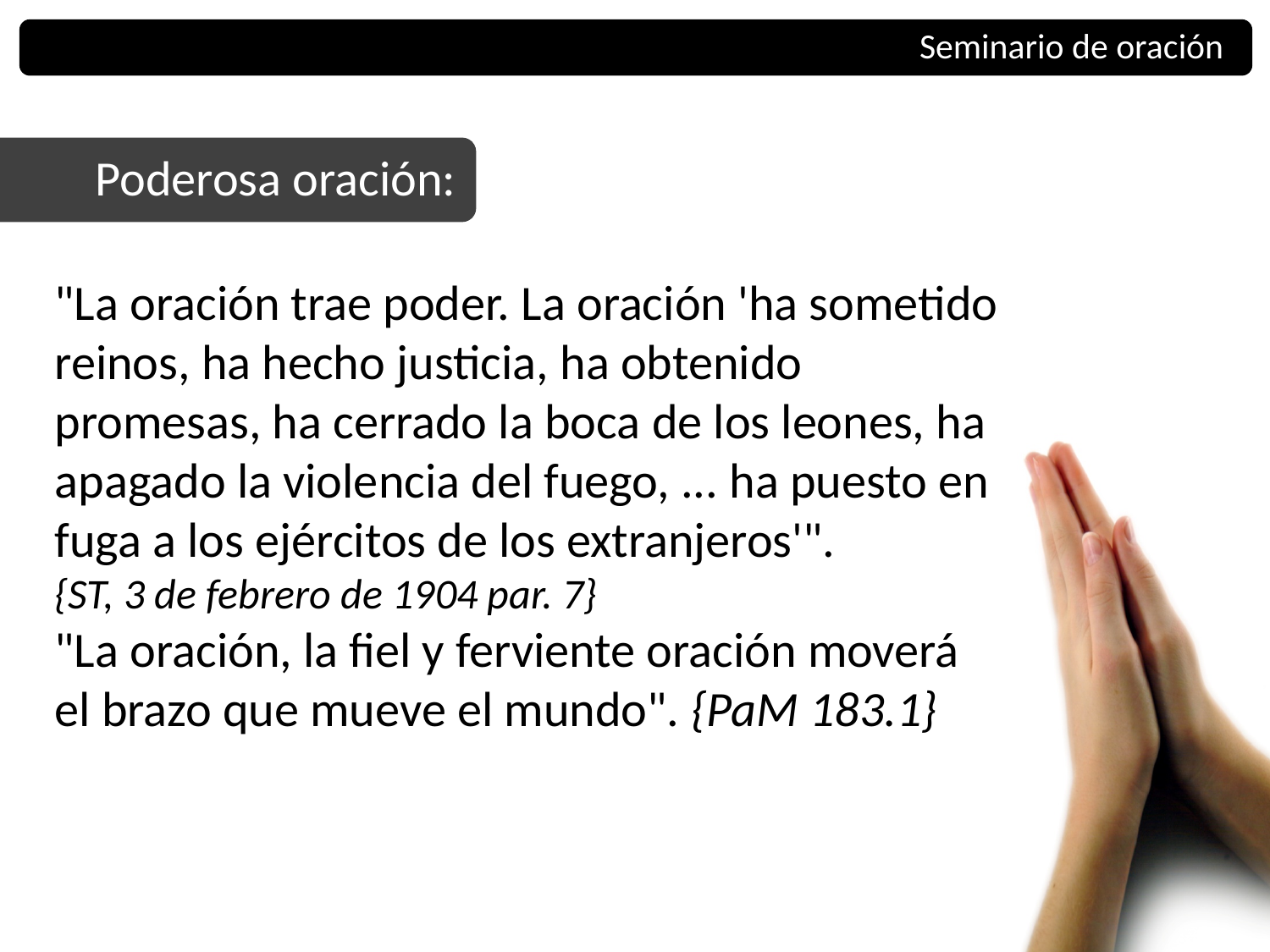

Seminario de oración

Poderosa oración:
"La oración trae poder. La oración 'ha sometido reinos, ha hecho justicia, ha obtenido promesas, ha cerrado la boca de los leones, ha apagado la violencia del fuego, ... ha puesto en fuga a los ejércitos de los extranjeros'".
{ST, 3 de febrero de 1904 par. 7}
"La oración, la fiel y ferviente oración moverá el brazo que mueve el mundo". {PaM 183.1}